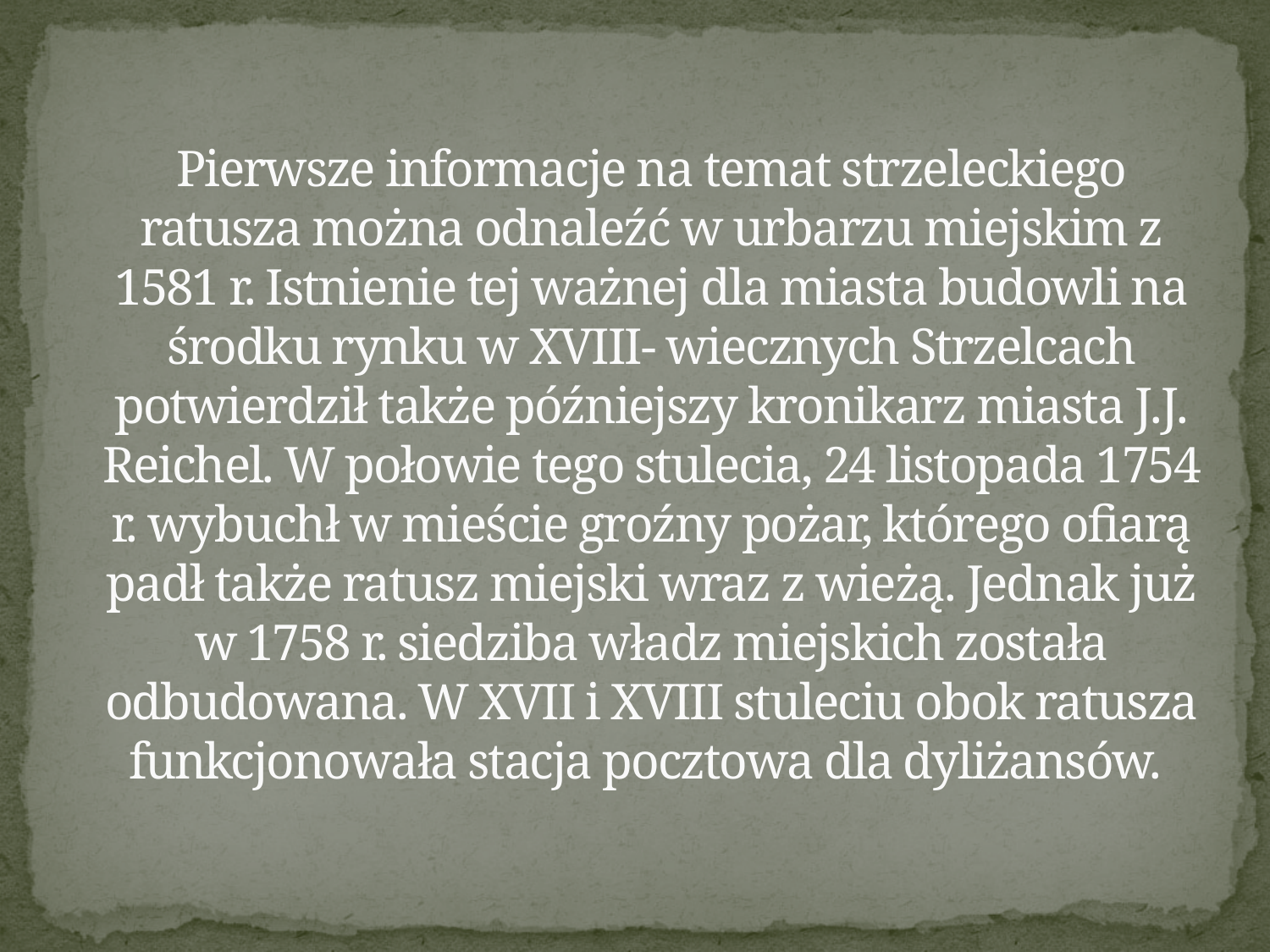

# Pierwsze informacje na temat strzeleckiego ratusza można odnaleźć w urbarzu miejskim z 1581 r. Istnienie tej ważnej dla miasta budowli na środku rynku w XVIII- wiecznych Strzelcach potwierdził także późniejszy kronikarz miasta J.J. Reichel. W połowie tego stulecia, 24 listopada 1754 r. wybuchł w mieście groźny pożar, którego ofiarą padł także ratusz miejski wraz z wieżą. Jednak już w 1758 r. siedziba władz miejskich została odbudowana. W XVII i XVIII stuleciu obok ratusza funkcjonowała stacja pocztowa dla dyliżansów.